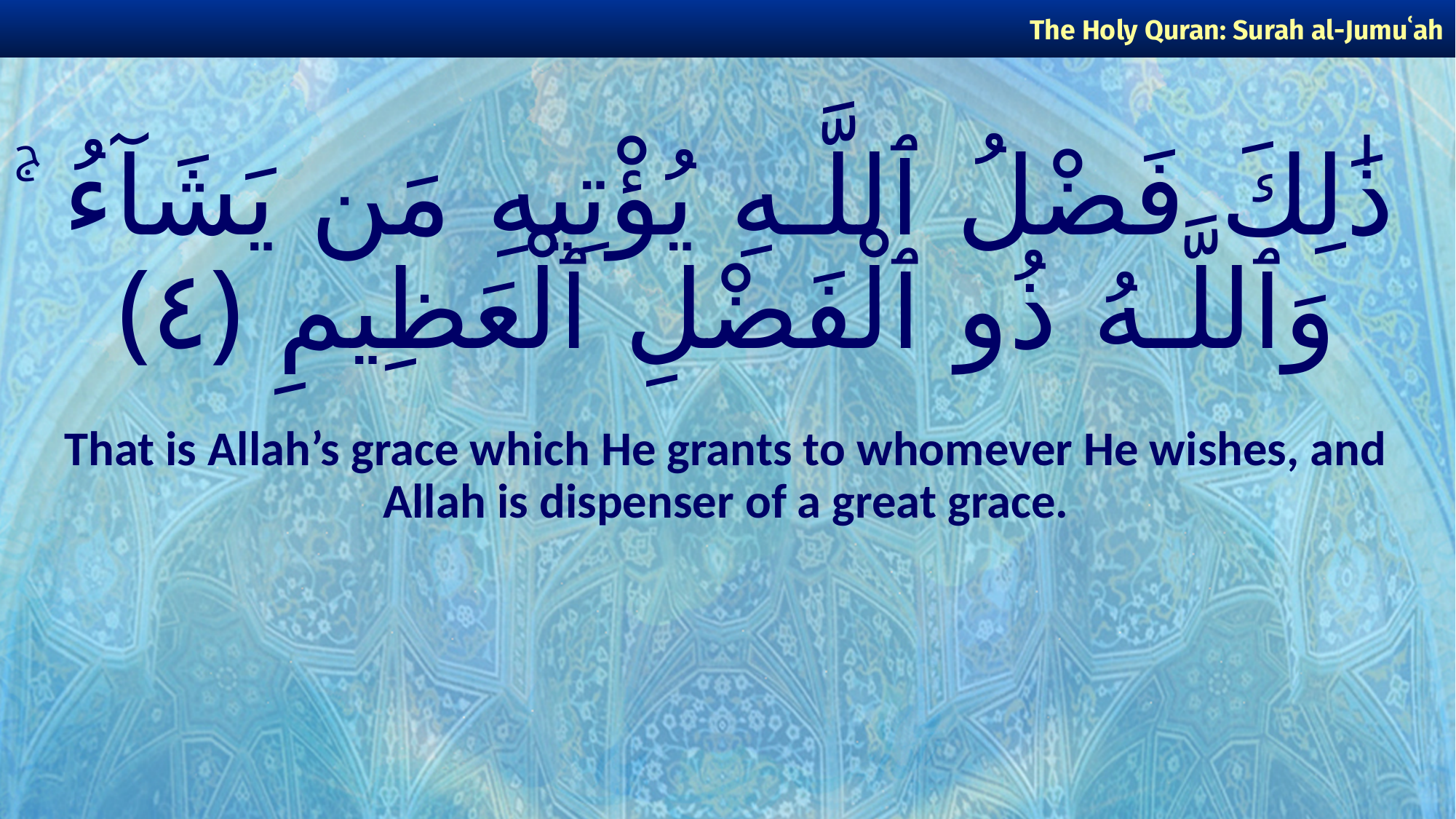

The Holy Quran: Surah al-Jumuʿah
# ذَٰلِكَ فَضْلُ ٱللَّـهِ يُؤْتِيهِ مَن يَشَآءُ ۚ وَٱللَّـهُ ذُو ٱلْفَضْلِ ٱلْعَظِيمِ ﴿٤﴾
That is Allah’s grace which He grants to whomever He wishes, and Allah is dispenser of a great grace.